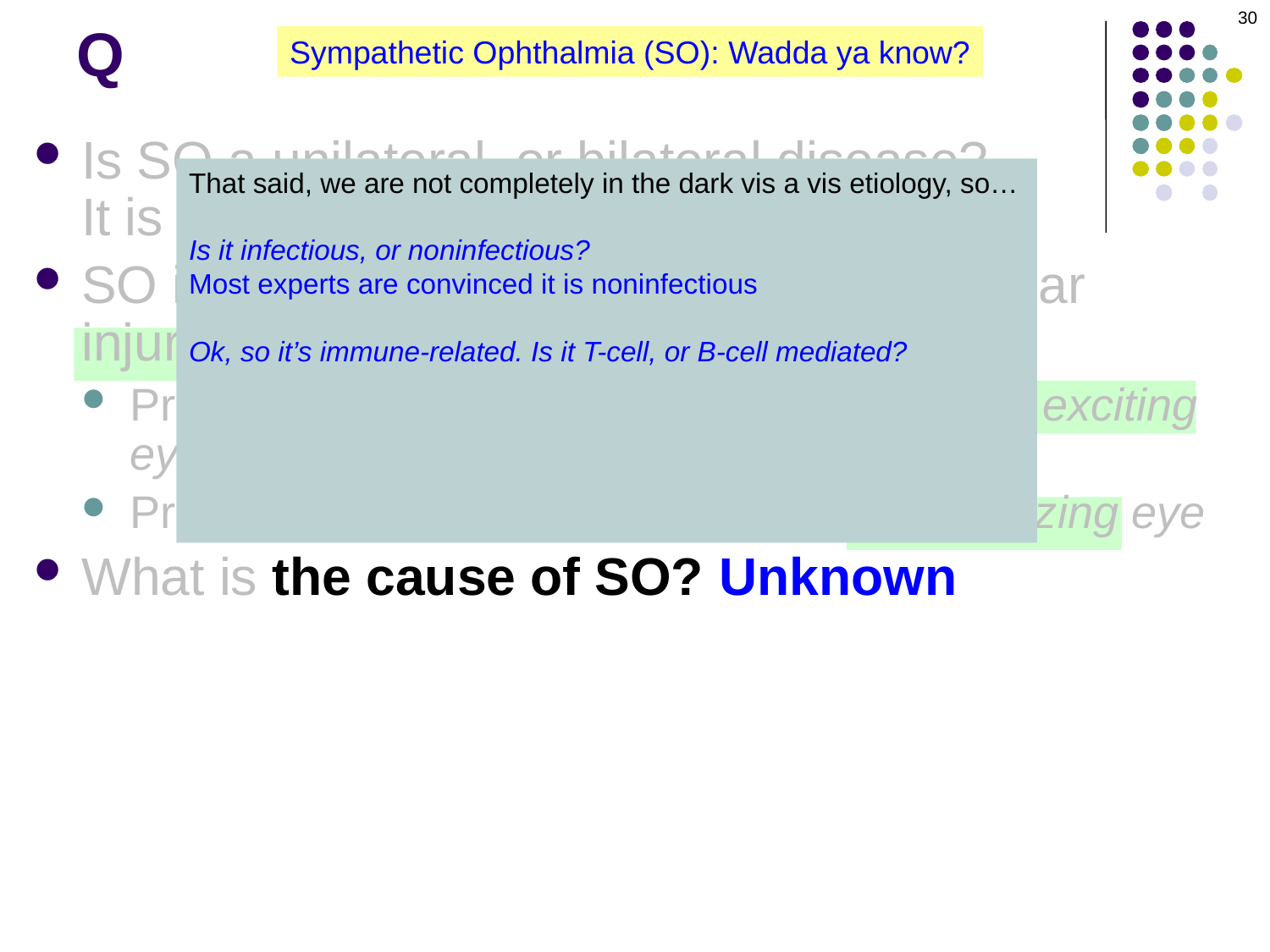

30
# Q
Sympathetic Ophthalmia (SO): Wadda ya know?
Is SO a unilateral, or bilateral disease?                It is a bilateral condition
SO is a bilateral panuveitis following ocular injury or surgery in one eye
Previously injured/operated eye is called the exciting eye
Previously normal eye is called the sympathizing eye
What is the cause of SO? Unknown
That said, we are not completely in the dark vis a vis etiology, so…

Is it infectious, or noninfectious?
Most experts are convinced it is noninfectious

Ok, so it’s immune-related. Is it T-cell, or B-cell mediated?
This one we know--T-cells are the culprit

To what antigens are the T cells responding?
This is less certain, but it seems uveal antigens--specifically, melanin-associated?--play a central role